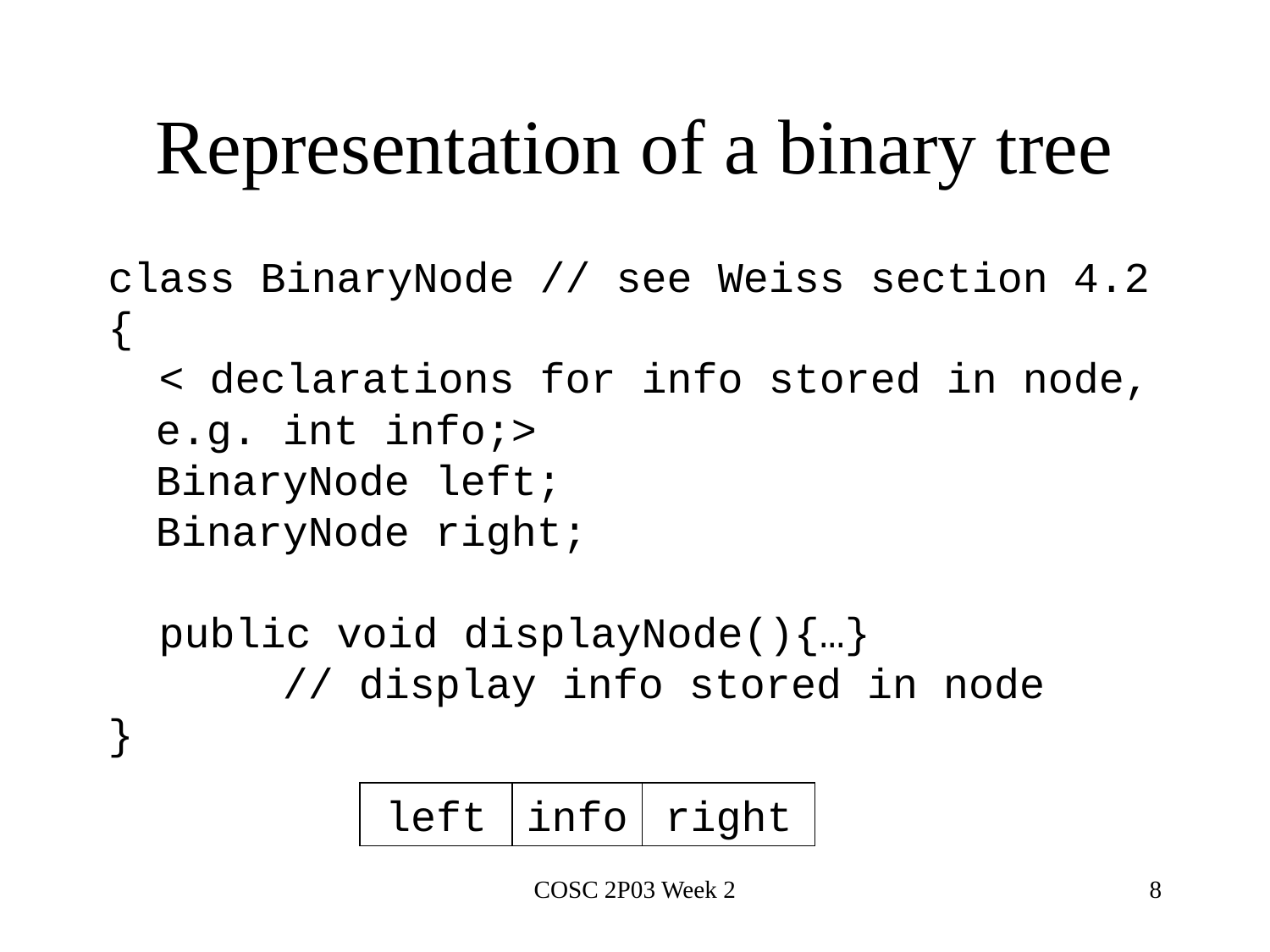

# Representation of a binary tree
class BinaryNode // see Weiss section 4.2
{
  < declarations for info stored in node, e.g. int info;>
	BinaryNode left;
	BinaryNode right;

  public void displayNode(){…}
		// display info stored in node
}
left
info
right
COSC 2P03 Week 2
8